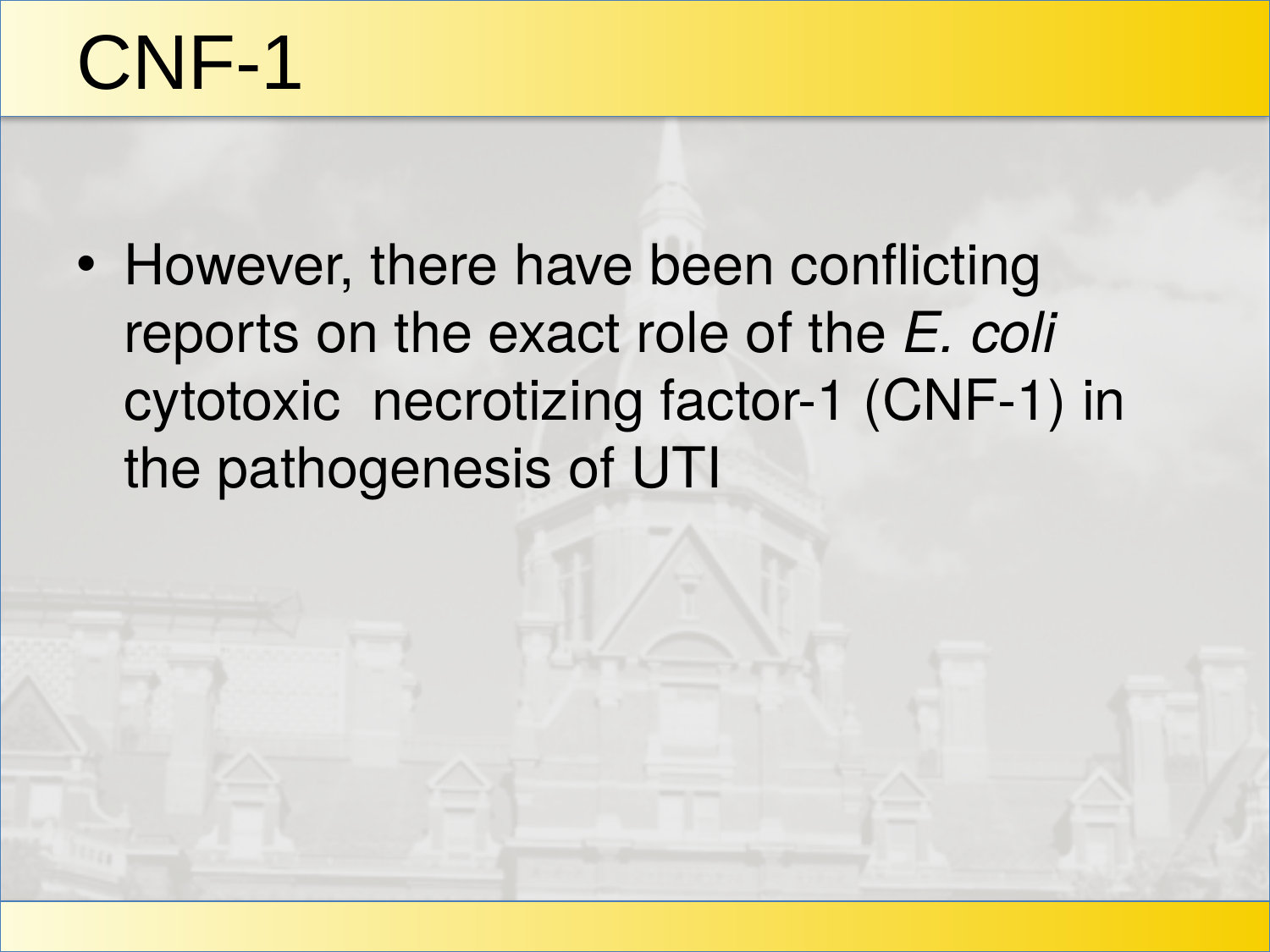

# CNF-1
However, there have been conflicting reports on the exact role of the E. coli cytotoxic  necrotizing factor-1 (CNF-1) in the pathogenesis of UTI